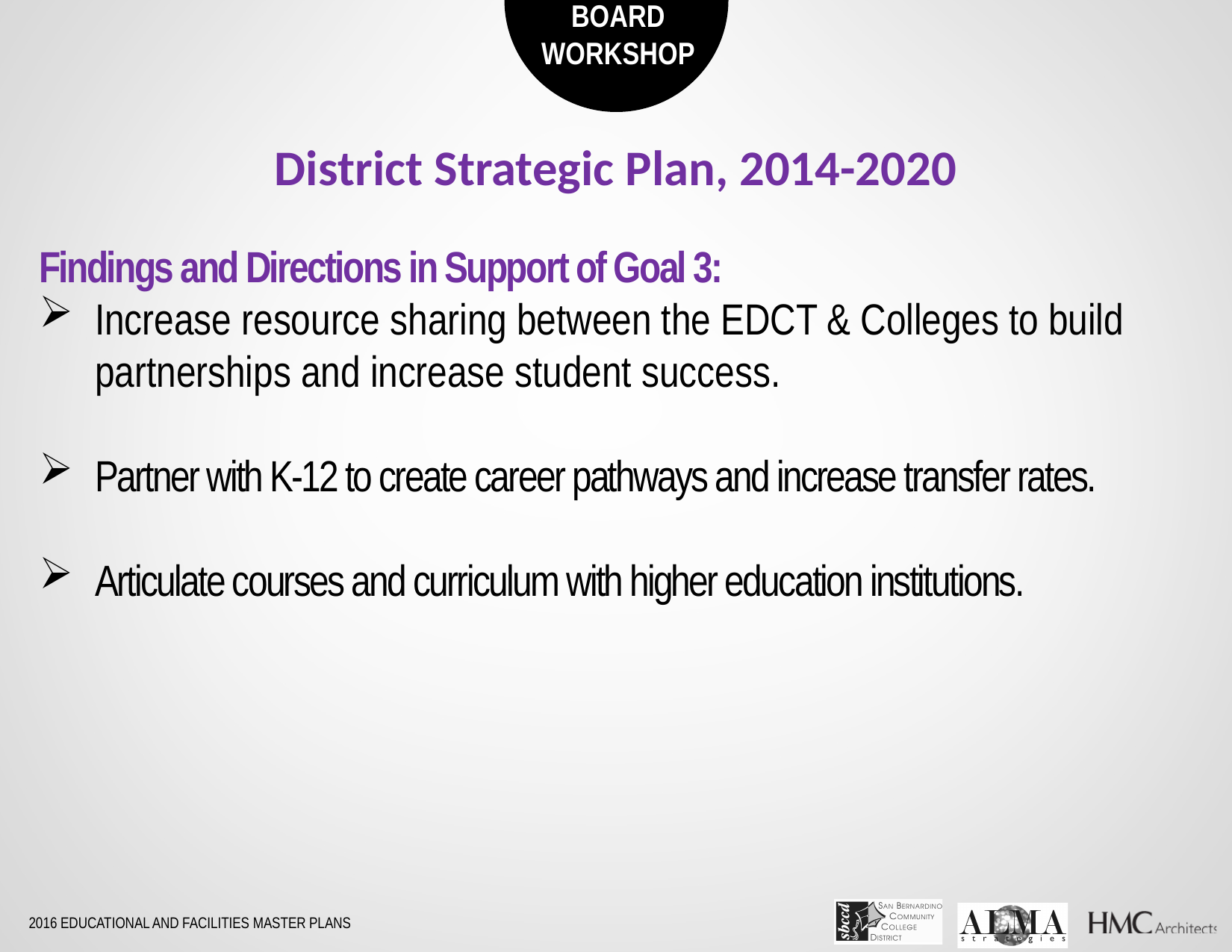

District Strategic Plan, 2014-2020
Findings and Directions in Support of Goal 3:
Increase resource sharing between the EDCT & Colleges to build partnerships and increase student success.

Partner with K-12 to create career pathways and increase transfer rates.

Articulate courses and curriculum with higher education institutions.